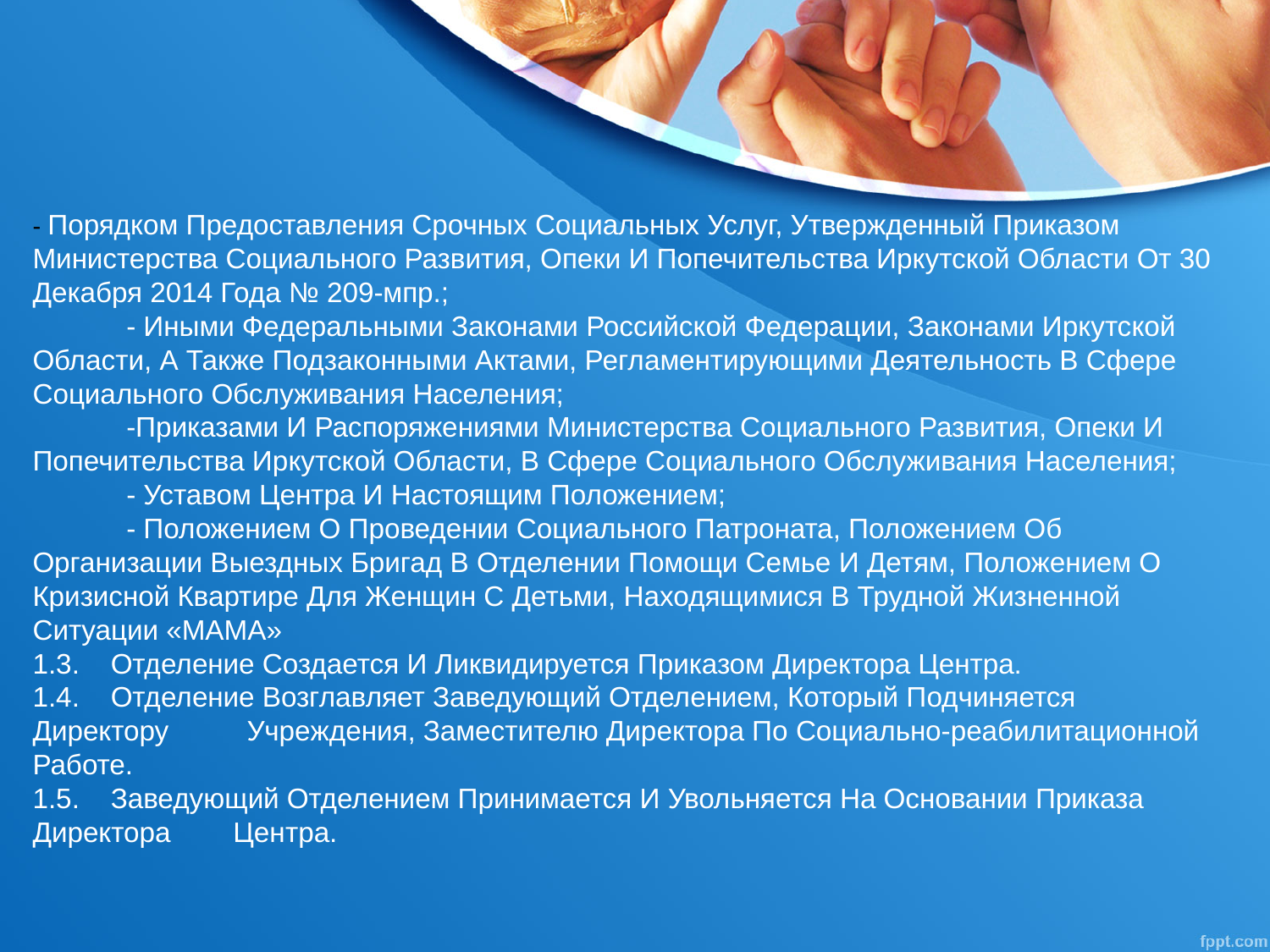

# - Порядком Предоставления Срочных Социальных Услуг, Утвержденный Приказом Министерства Социального Развития, Опеки И Попечительства Иркутской Области От 30 Декабря 2014 Года № 209-мпр.;             - Иными Федеральными Законами Российской Федерации, Законами Иркутской Области, А Также Подзаконными Актами, Регламентирующими Деятельность В Сфере Социального Обслуживания Населения;             -Приказами И Распоряжениями Министерства Социального Развития, Опеки И Попечительства Иркутской Области, В Сфере Социального Обслуживания Населения;             - Уставом Центра И Настоящим Положением;             - Положением О Проведении Социального Патроната, Положением Об Организации Выездных Бригад В Отделении Помощи Семье И Детям, Положением О Кризисной Квартире Для Женщин С Детьми, Находящимися В Трудной Жизненной Ситуации «МАМА» 1.3.    Отделение Создается И Ликвидируется Приказом Директора Центра. 1.4.    Отделение Возглавляет Заведующий Отделением, Который Подчиняется Директору          Учре­ждения, Заместителю Директора По Социально-реабилитационной Работе. 1.5.    Заведующий Отделением Принимается И Увольняется На Основании Приказа Директора        Цен­тра.